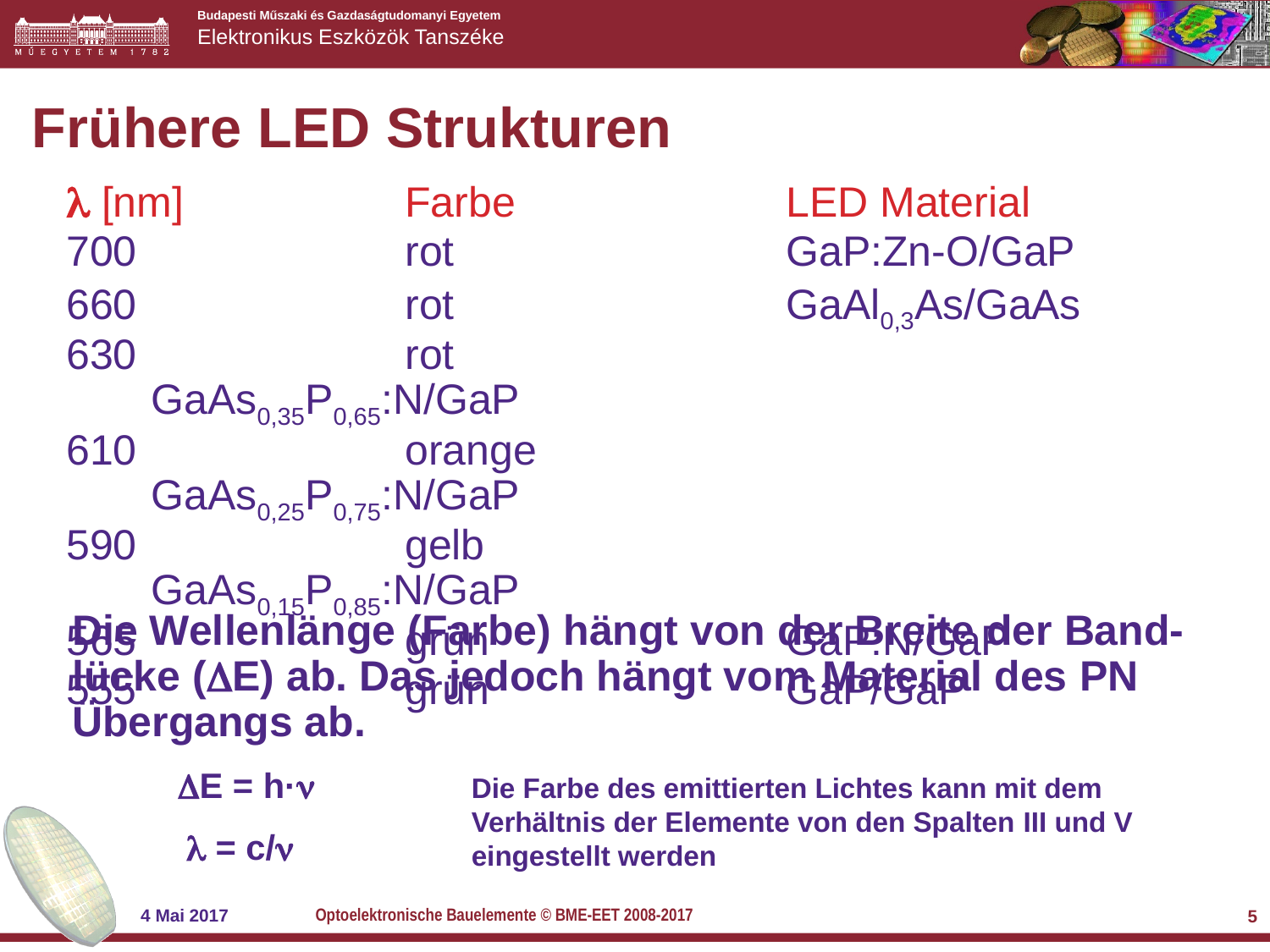

# Frühere LED Strukturen
λ [nm]		Farbe			LED Material
700			rot			GaP:Zn-O/GaP
660		 	rot			GaAl0,3As/GaAs
630		 	rot			GaAs0,35P0,65:N/GaP
610			orange		GaAs0,25P0,75:N/GaP
590			gelb			GaAs0,15P0,85:N/GaP
565			grün			GaP:N/GaP
555			grün			GaP/GaP
Die Wellenlänge (Farbe) hängt von der Breite der Band-lücke (ΔE) ab. Das jedoch hängt vom Material des PN Übergangs ab.
ΔE = h·ν
Die Farbe des emittierten Lichtes kann mit dem Verhältnis der Elemente von den Spalten III und V eingestellt werden
λ = c/ν
Optoelektronische Bauelemente © BME-EET 2008-2017
4 Mai 2017
5